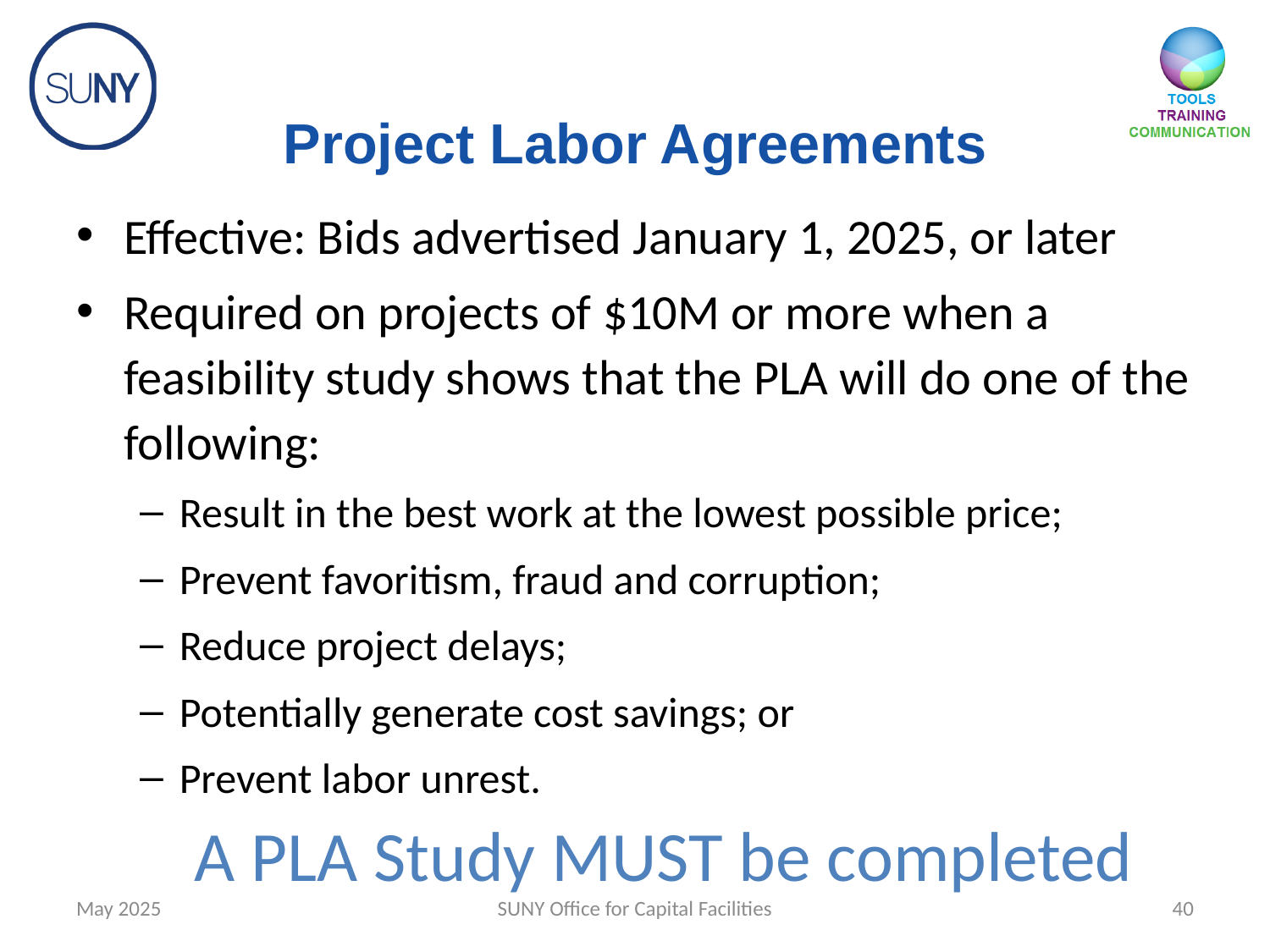

Project Labor Agreements
Effective: Bids advertised January 1, 2025, or later
Required on projects of $10M or more when a feasibility study shows that the PLA will do one of the following:
Result in the best work at the lowest possible price;
Prevent favoritism, fraud and corruption;
Reduce project delays;
Potentially generate cost savings; or
Prevent labor unrest.

A PLA Study MUST be completed
May 2025
SUNY Office for Capital Facilities
40